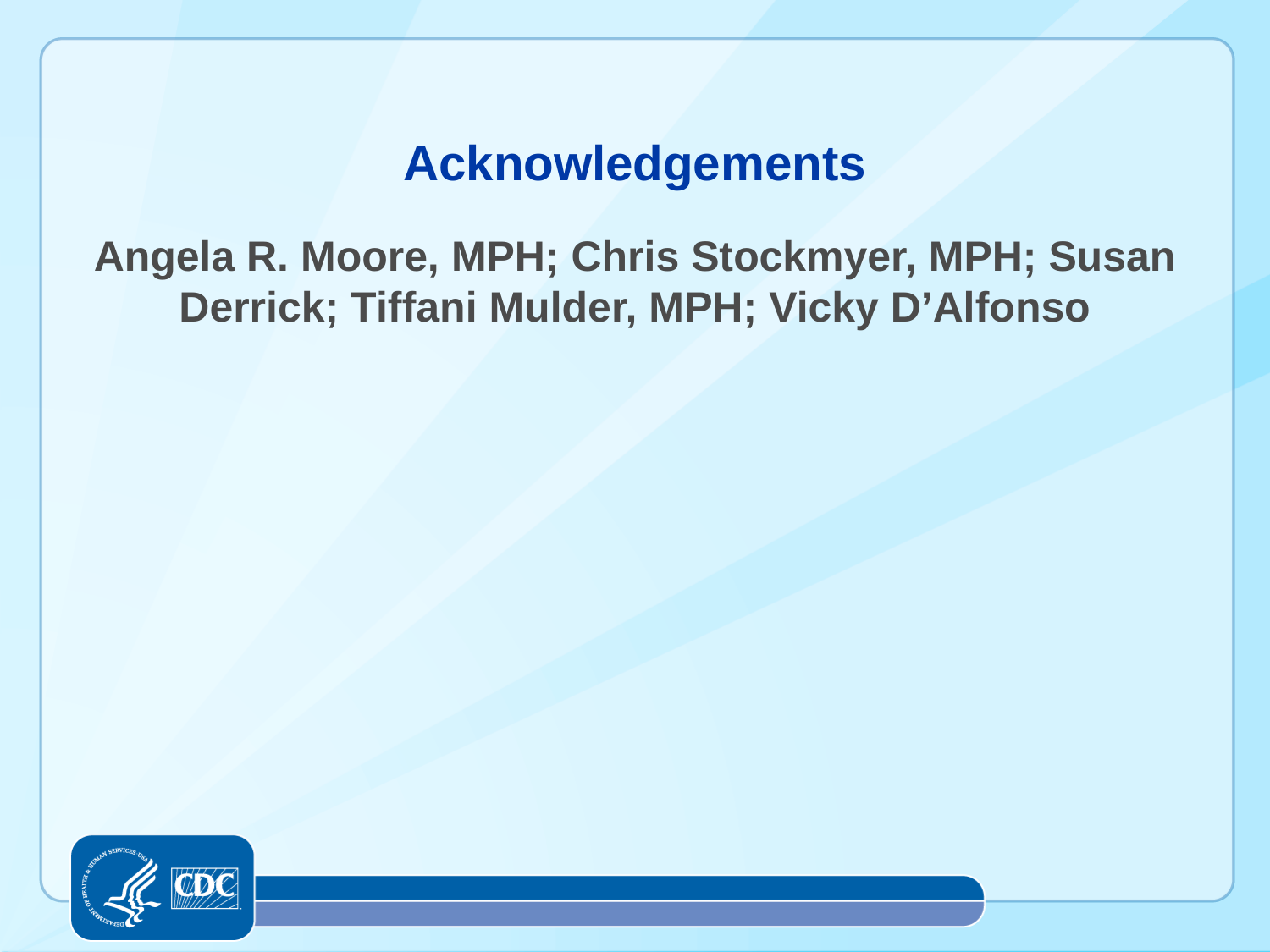

# Acknowledgements
Angela R. Moore, MPH; Chris Stockmyer, MPH; Susan Derrick; Tiffani Mulder, MPH; Vicky D’Alfonso